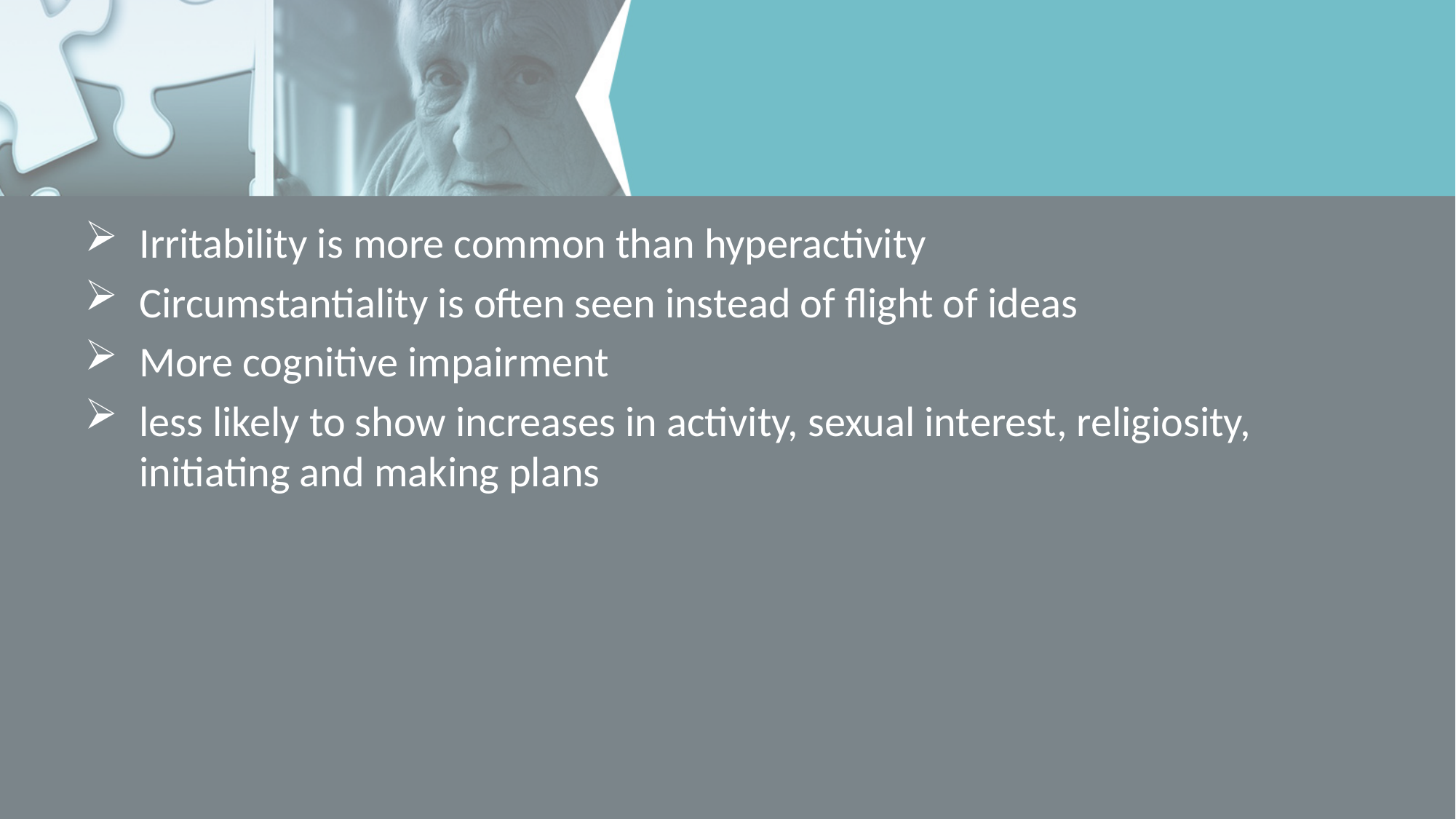

Irritability is more common than hyperactivity
Circumstantiality is often seen instead of flight of ideas
More cognitive impairment
less likely to show increases in activity, sexual interest, religiosity, initiating and making plans